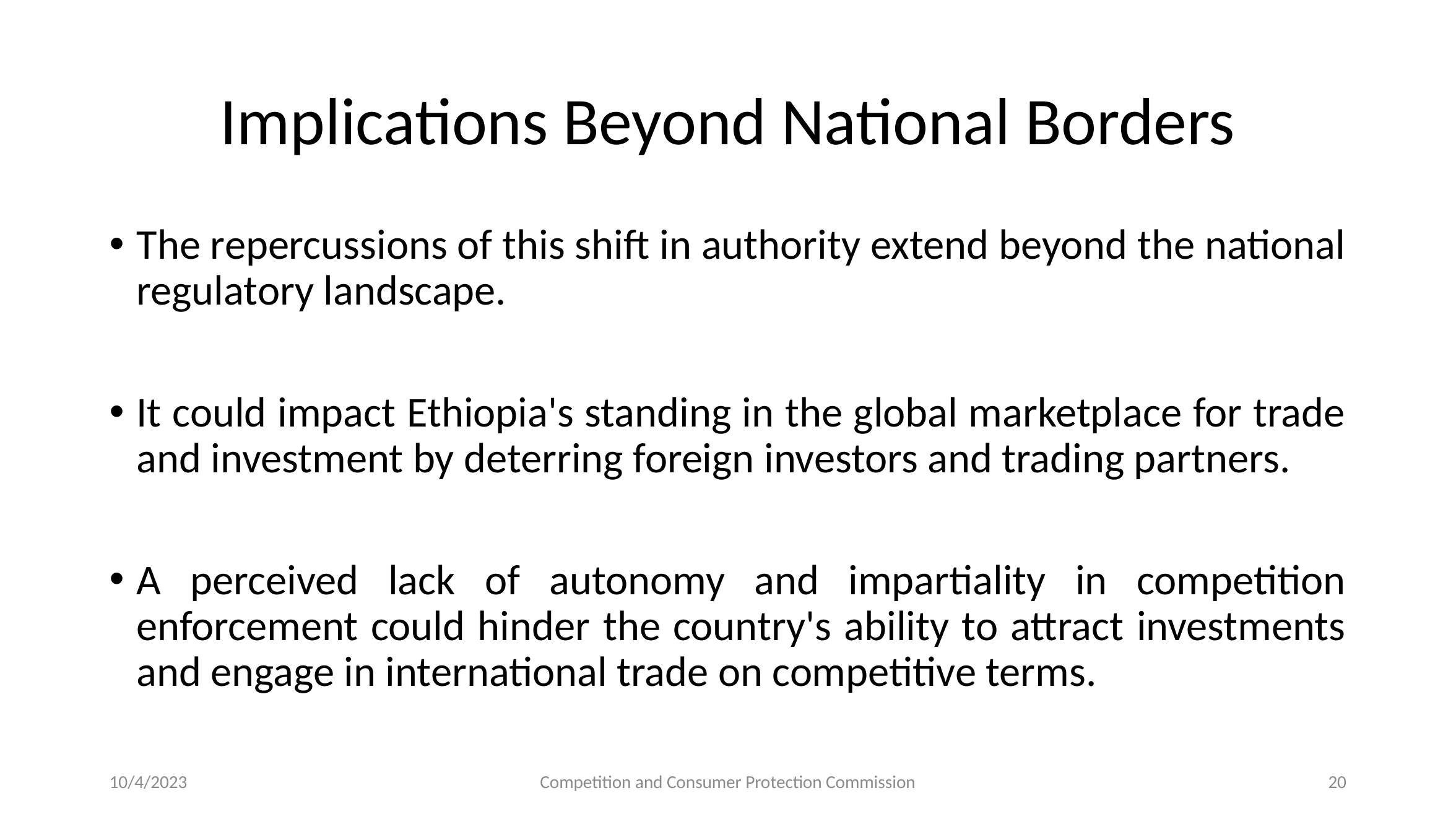

# Implications Beyond National Borders
The repercussions of this shift in authority extend beyond the national regulatory landscape.

It could impact Ethiopia's standing in the global marketplace for trade and investment by deterring foreign investors and trading partners.

A perceived lack of autonomy and impartiality in competition enforcement could hinder the country's ability to attract investments and engage in international trade on competitive terms.

10/4/2023
Competition and Consumer Protection Commission
20